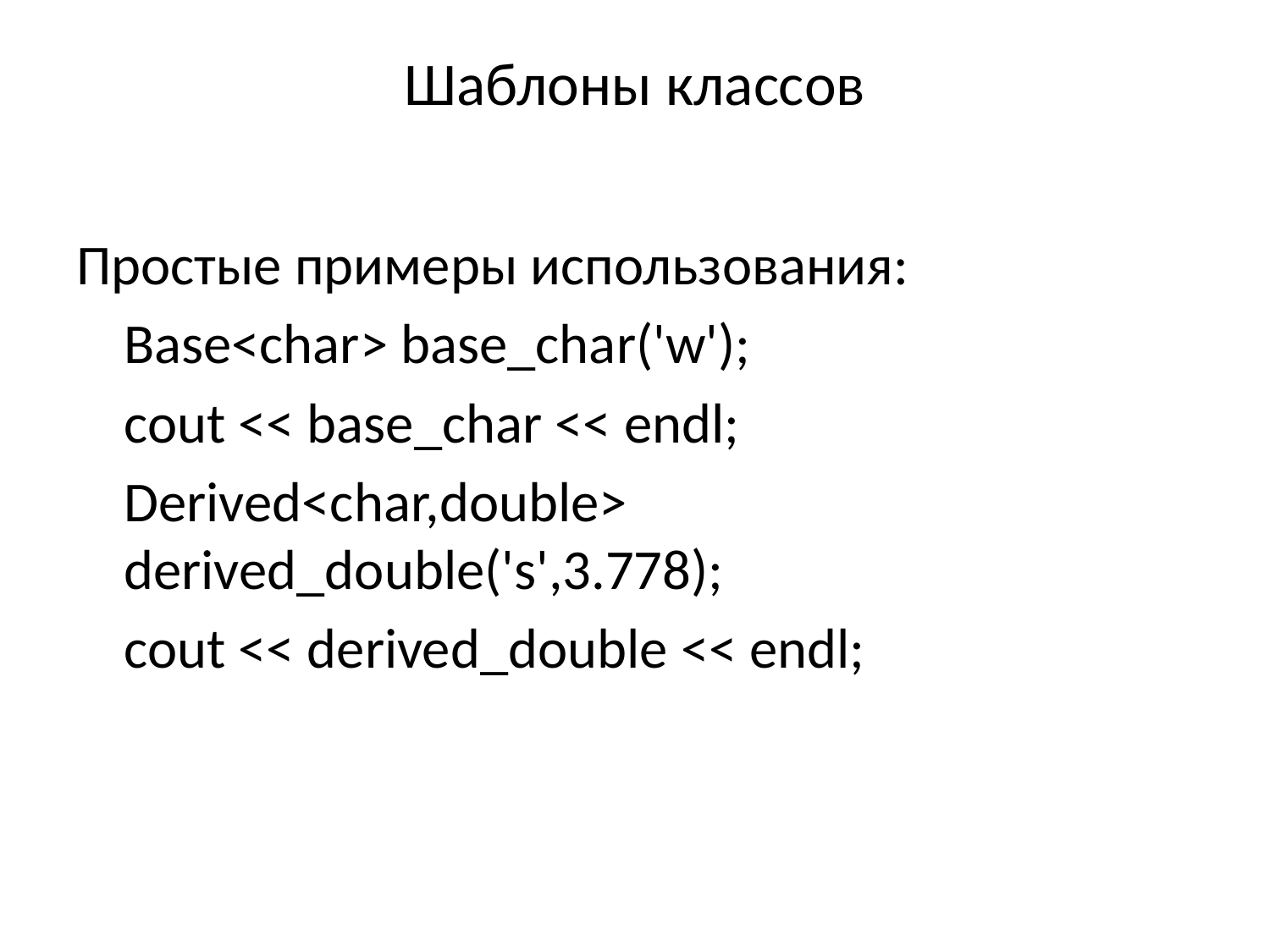

# Шаблоны классов
Простые примеры использования:
	Base<char> base_char('w');
	cout << base_char << endl;
	Derived<char,double> derived_double('s',3.778);
	cout << derived_double << endl;